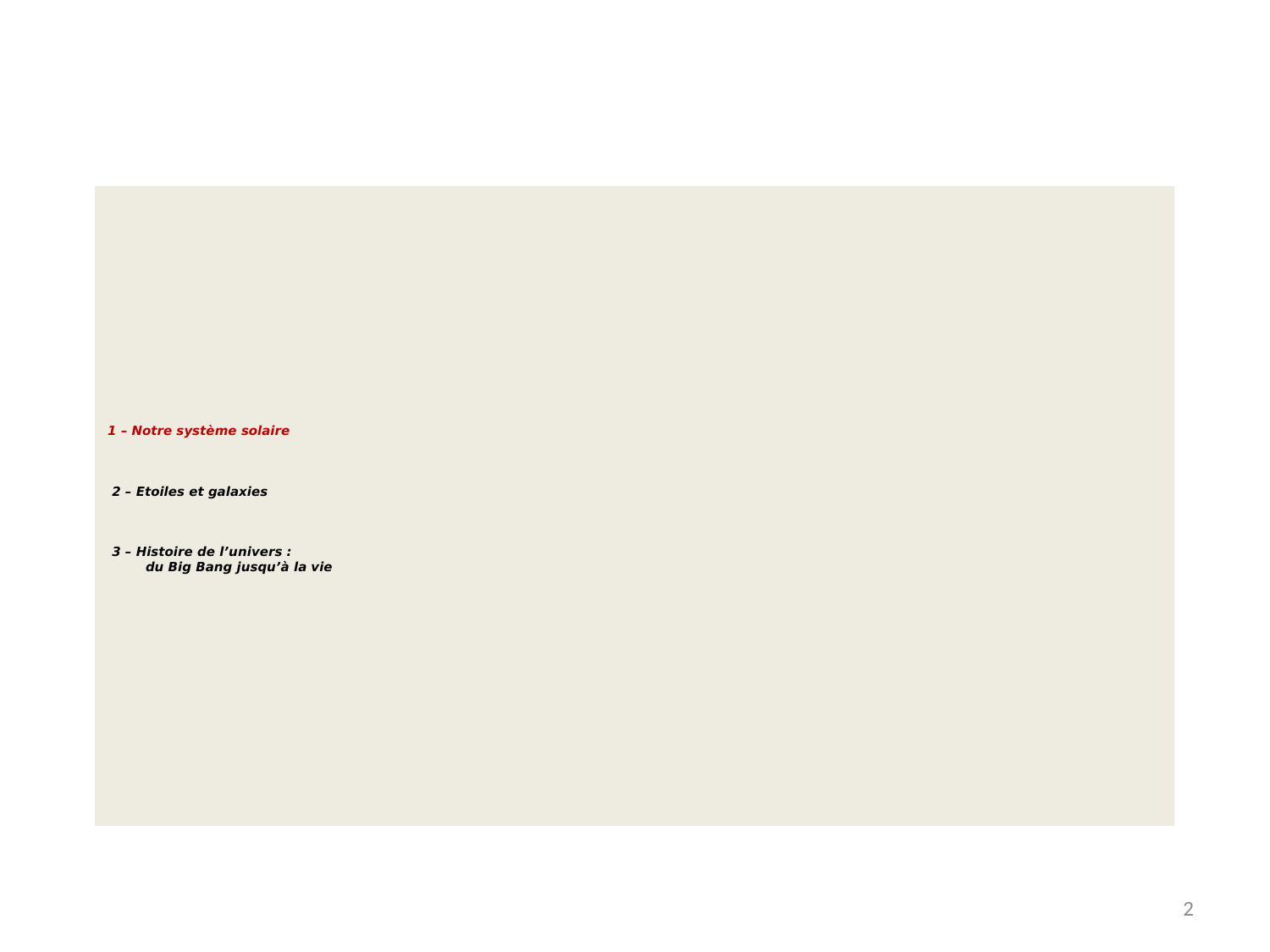

# 1 – Notre système solaire 2 – Etoiles et galaxies 3 – Histoire de l’univers : du Big Bang jusqu’à la vie

2